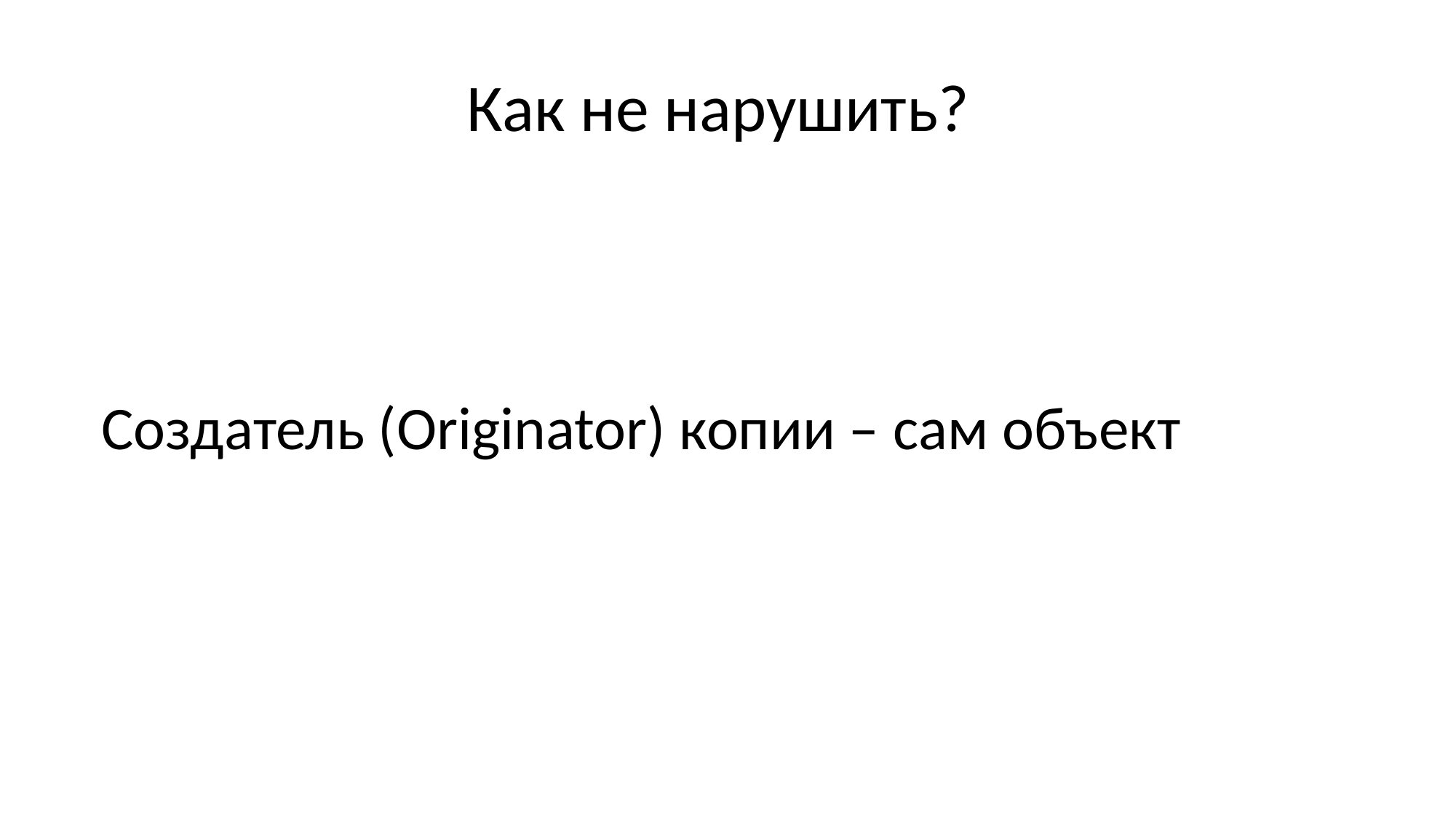

# Как не нарушить?
Создатель (Originator) копии – сам объект